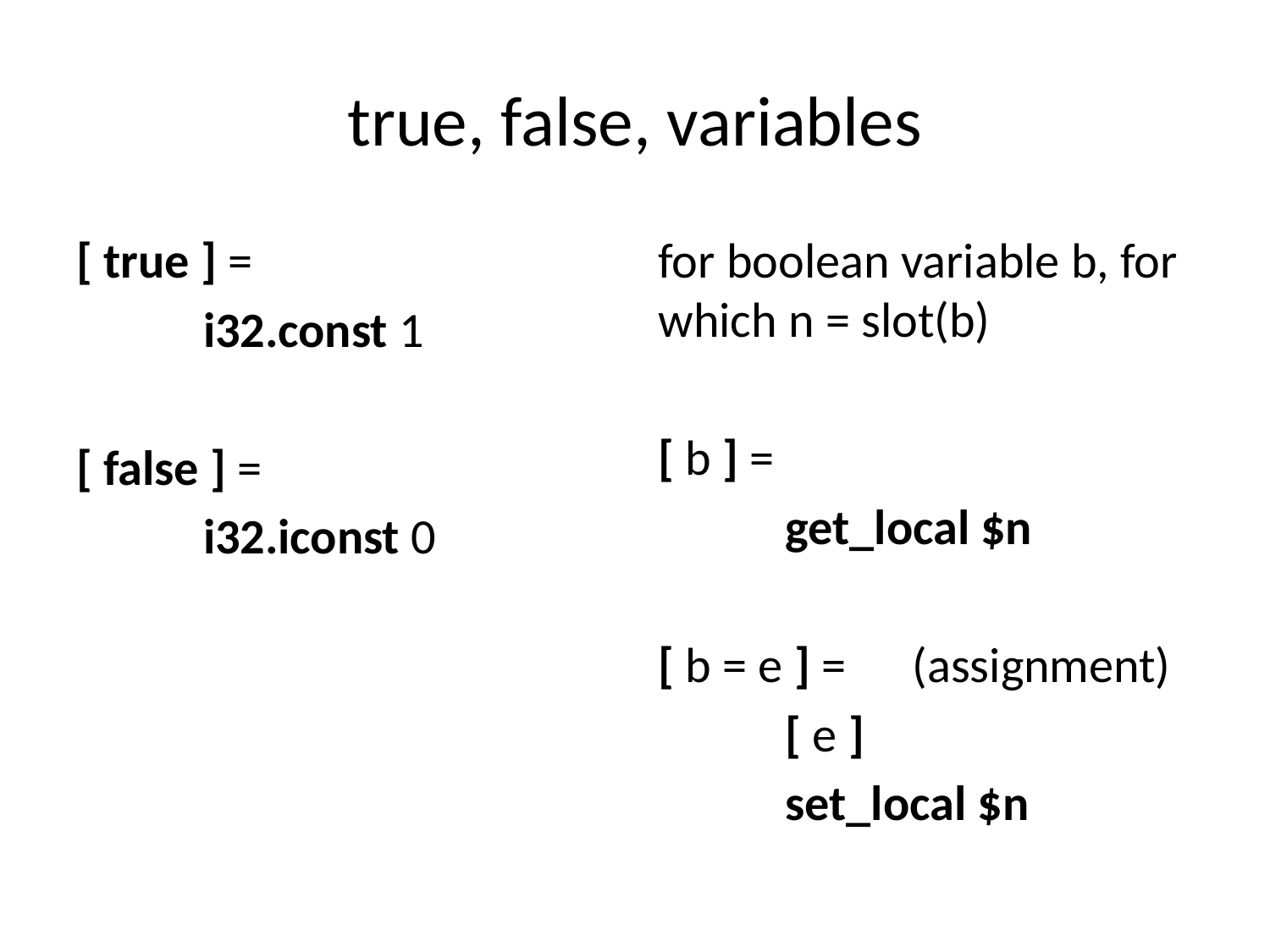

# true, false, variables
[ true ] =
	i32.const 1

[ false ] =
	i32.iconst 0

for boolean variable b, for which n = slot(b)

[ b ] =
	get_local $n

[ b = e ] =	(assignment)
	[ e ]
	set_local $n